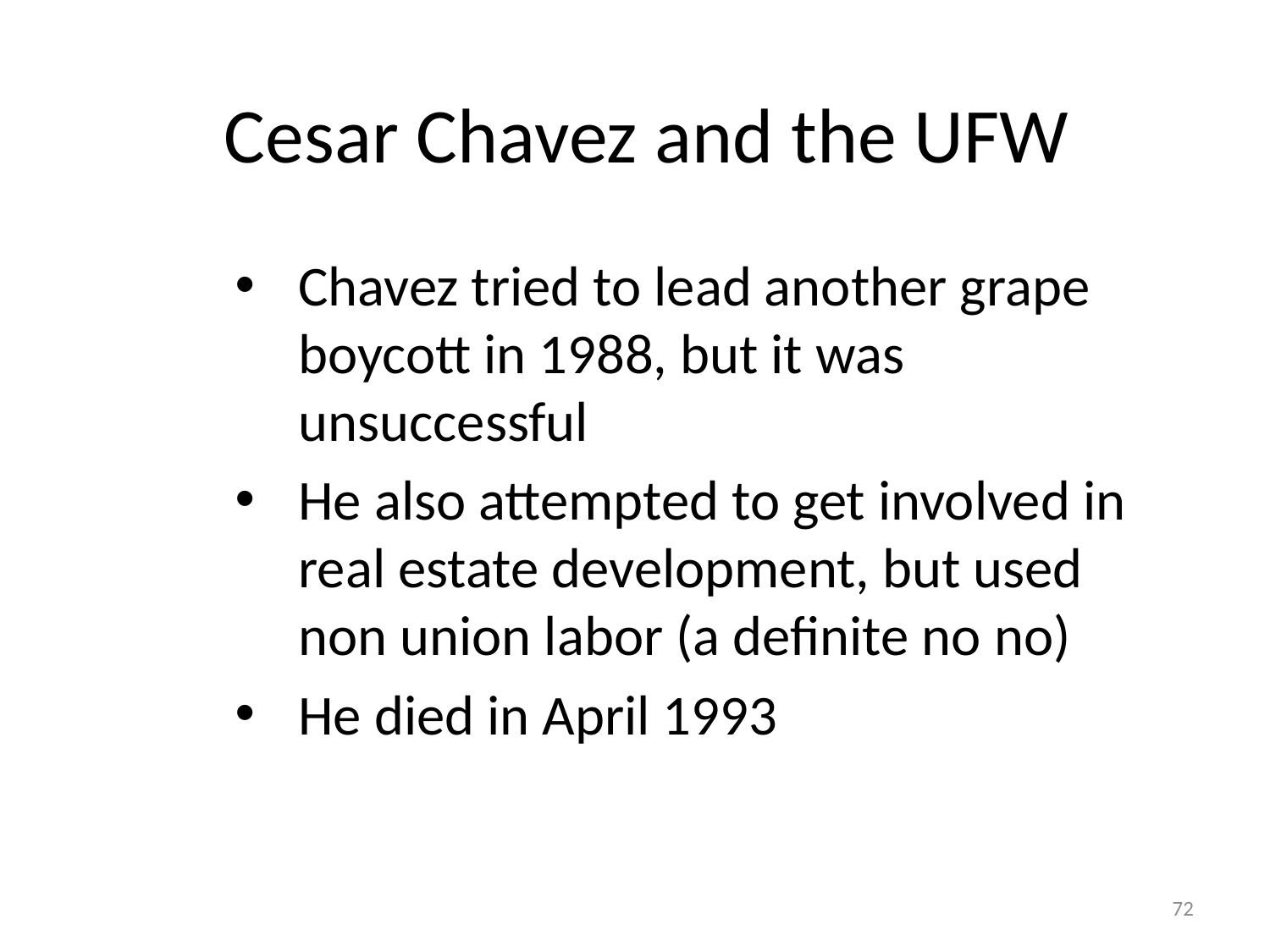

# Cesar Chavez and the UFW
Chavez tried to lead another grape boycott in 1988, but it was unsuccessful
He also attempted to get involved in real estate development, but used non union labor (a definite no no)
He died in April 1993
72